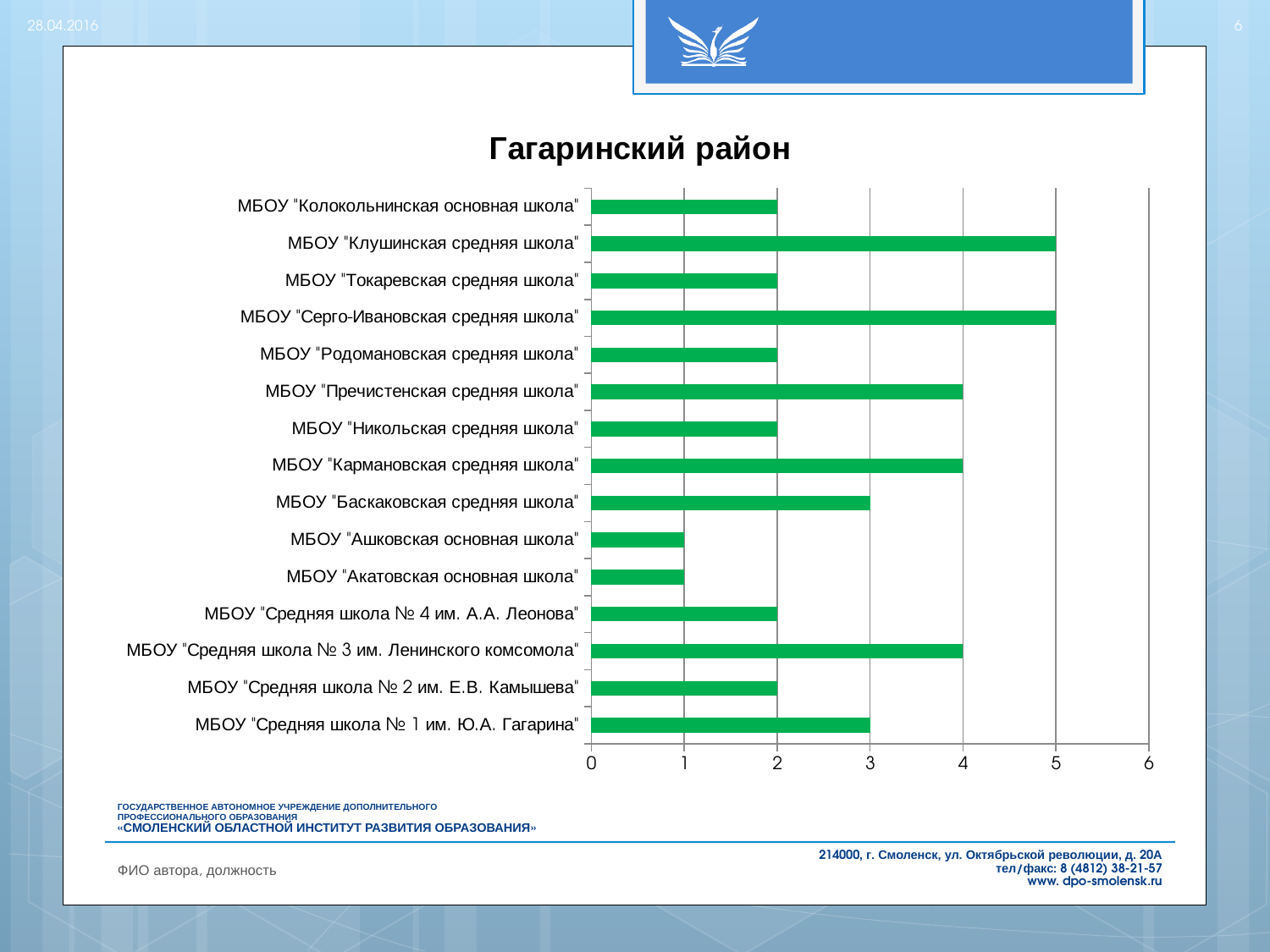

28.04.2016
6

### Chart: Гагаринский район

| Category | Показатель |
|---|---|
| МБОУ "Средняя школа № 1 им. Ю.А. Гагарина" | 3.0 |
| МБОУ "Средняя школа № 2 им. Е.В. Камышева" | 2.0 |
| МБОУ "Средняя школа № 3 им. Ленинского комсомола" | 4.0 |
| МБОУ "Средняя школа № 4 им. А.А. Леонова" | 2.0 |
| МБОУ "Акатовская основная школа" | 1.0 |
| МБОУ "Ашковская основная школа" | 1.0 |
| МБОУ "Баскаковская средняя школа" | 3.0 |
| МБОУ "Кармановская средняя школа" | 4.0 |
| МБОУ "Никольская средняя школа" | 2.0 |
| МБОУ "Пречистенская средняя школа" | 4.0 |
| МБОУ "Родомановская средняя школа" | 2.0 |
| МБОУ "Серго-Ивановская средняя школа" | 5.0 |
| МБОУ "Токаревская средняя школа" | 2.0 |
| МБОУ "Клушинская средняя школа" | 5.0 |
| МБОУ "Колокольнинская основная школа" | 2.0 |
ФИО автора, должность